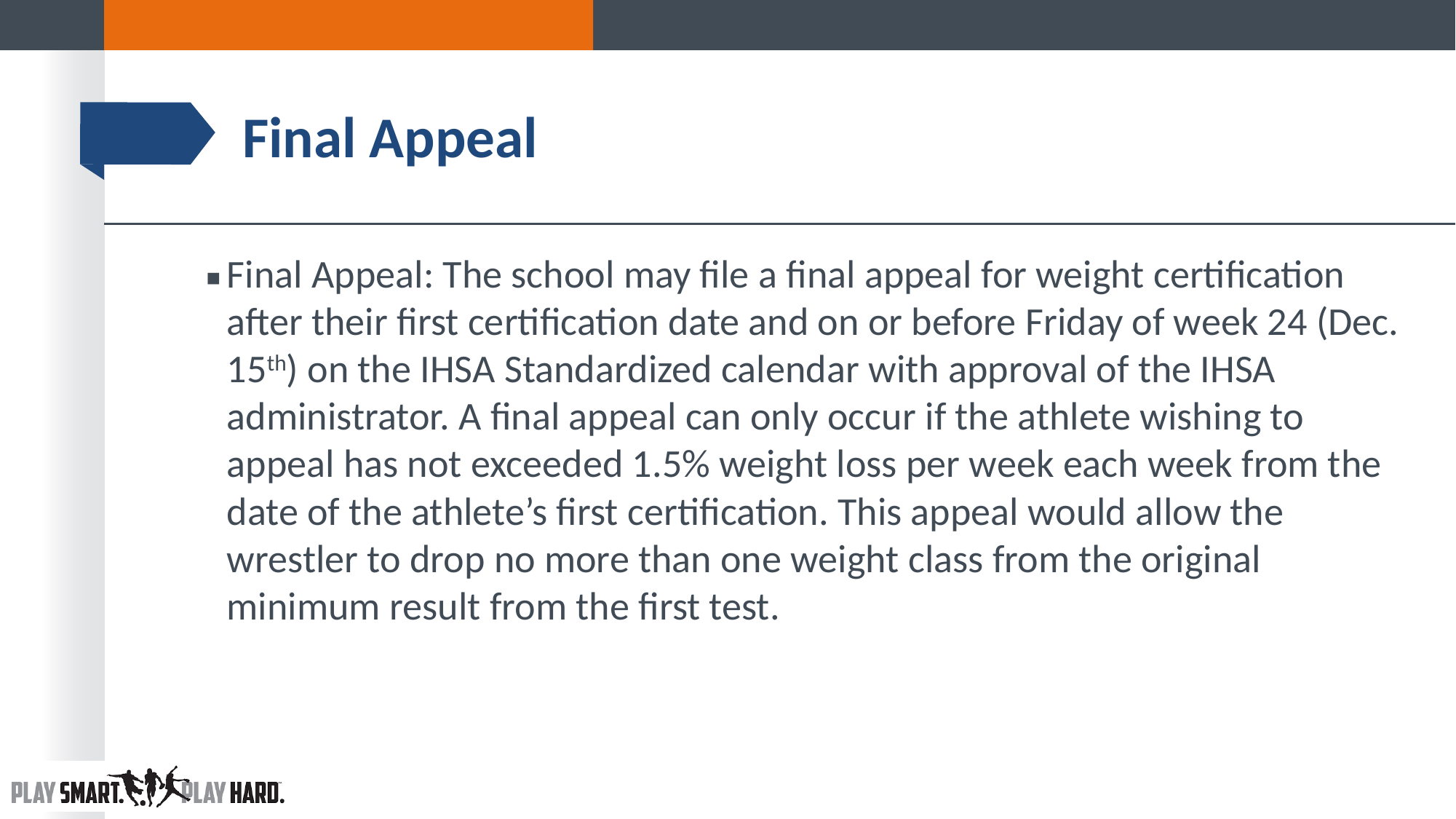

# Final Appeal
Final Appeal: The school may file a final appeal for weight certification after their first certification date and on or before Friday of week 24 (Dec. 15th) on the IHSA Standardized calendar with approval of the IHSA administrator. A final appeal can only occur if the athlete wishing to appeal has not exceeded 1.5% weight loss per week each week from the date of the athlete’s first certification. This appeal would allow the wrestler to drop no more than one weight class from the original minimum result from the first test.